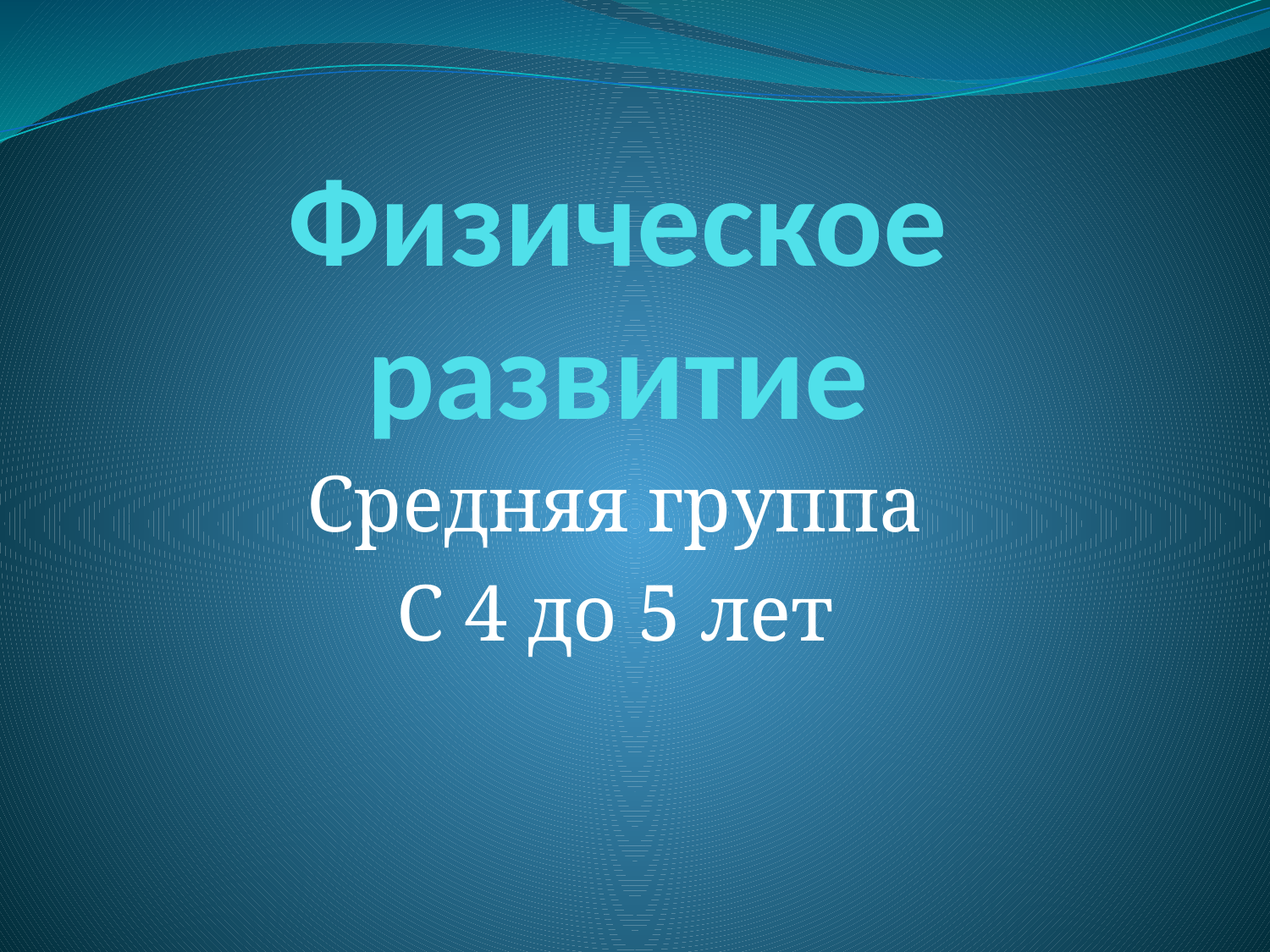

# Физическое развитие
Средняя группа
С 4 до 5 лет